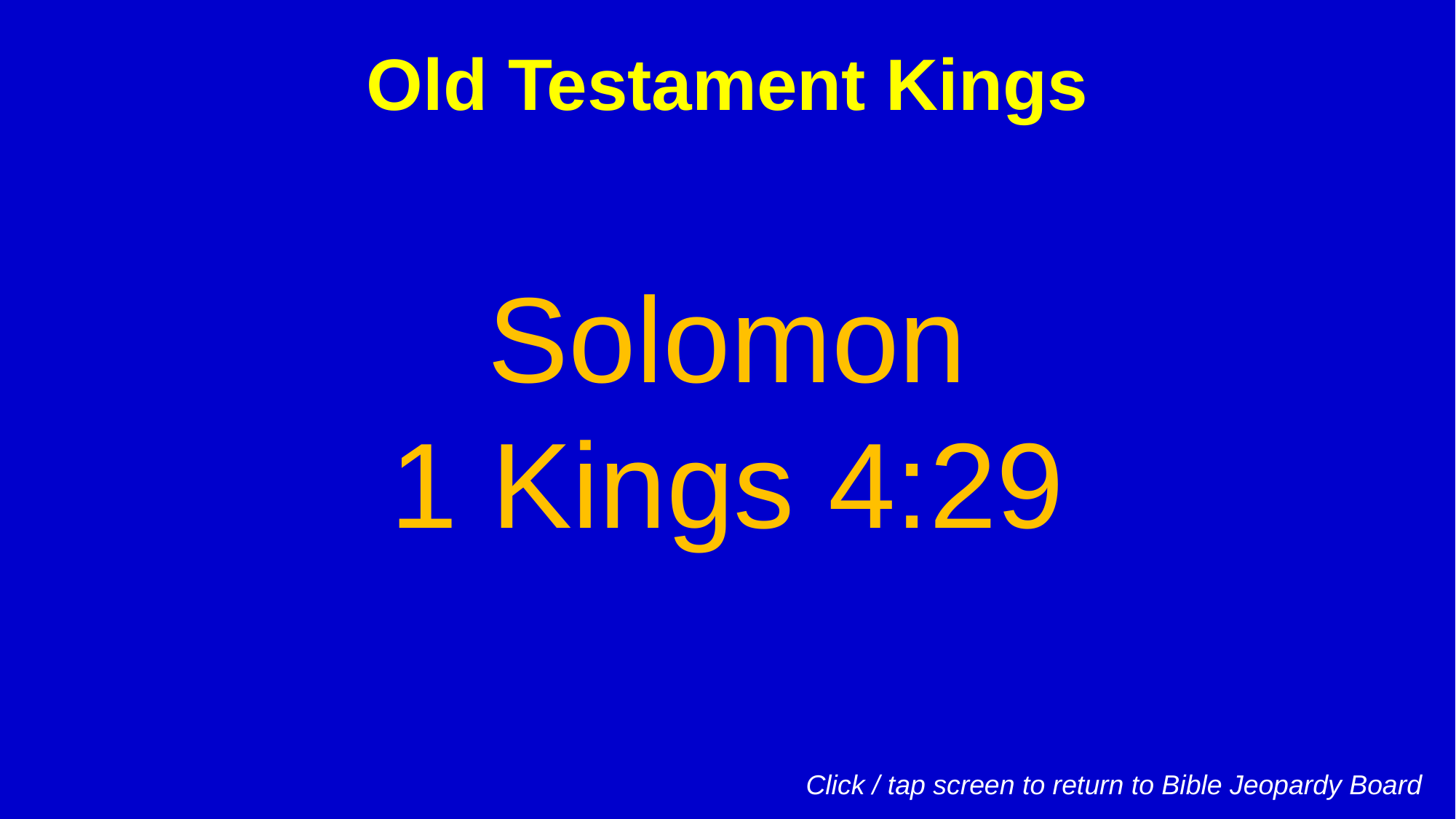

Old Testament Kings
Solomon
1 Kings 4:29

Click / tap screen to return to Bible Jeopardy Board